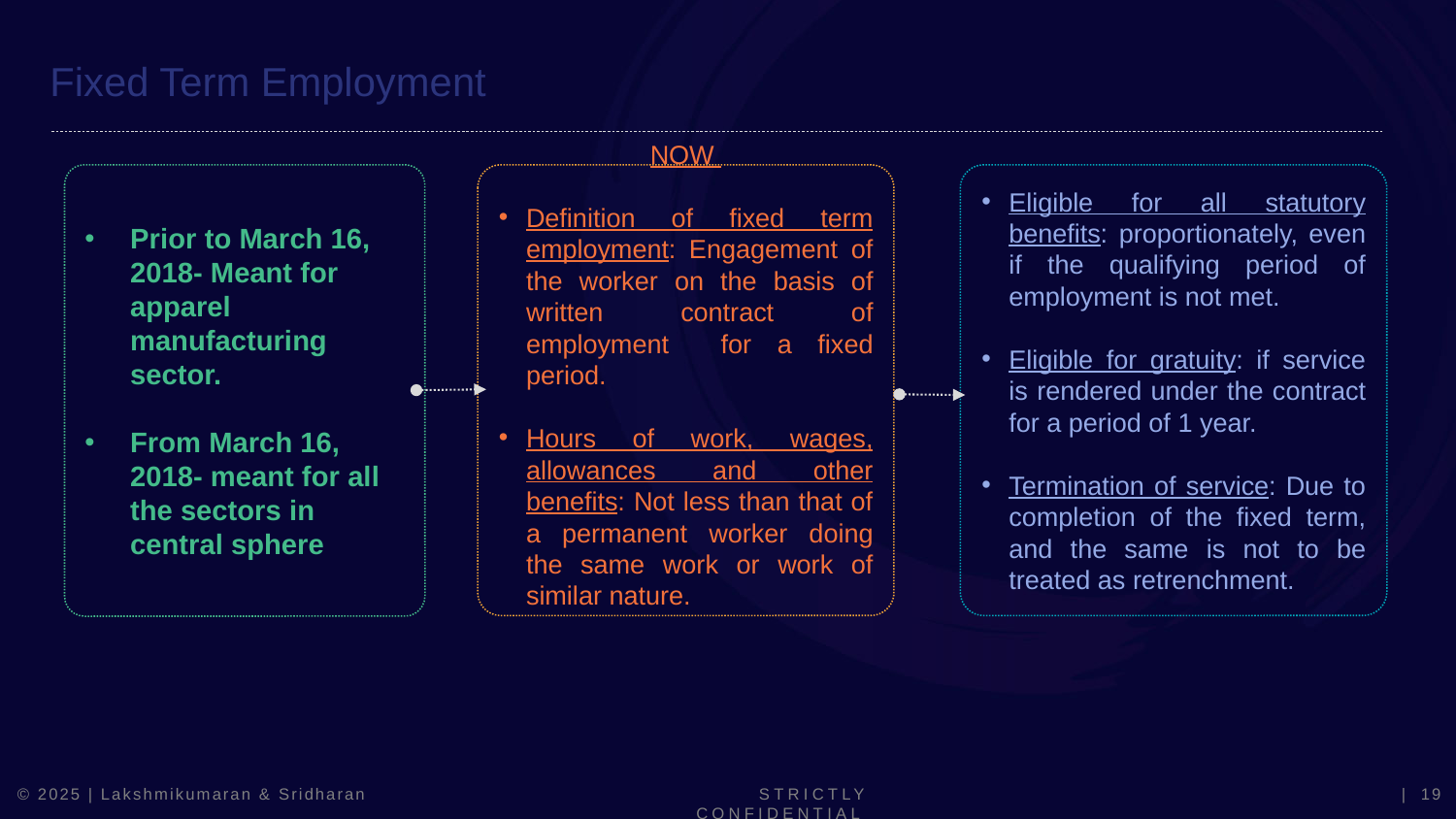

Fixed Term Employment
Eligible for all statutory benefits: proportionately, even if the qualifying period of employment is not met.

Eligible for gratuity: if service is rendered under the contract for a period of 1 year.

Termination of service: Due to completion of the fixed term, and the same is not to be treated as retrenchment.
Prior to March 16, 2018- Meant for apparel manufacturing sector.

From March 16, 2018- meant for all the sectors in central sphere
NOW

Definition of fixed term employment: Engagement of the worker on the basis of written contract of employment  for a fixed period.

Hours of work, wages, allowances and other benefits: Not less than that of a permanent worker doing the same work or work of similar nature.